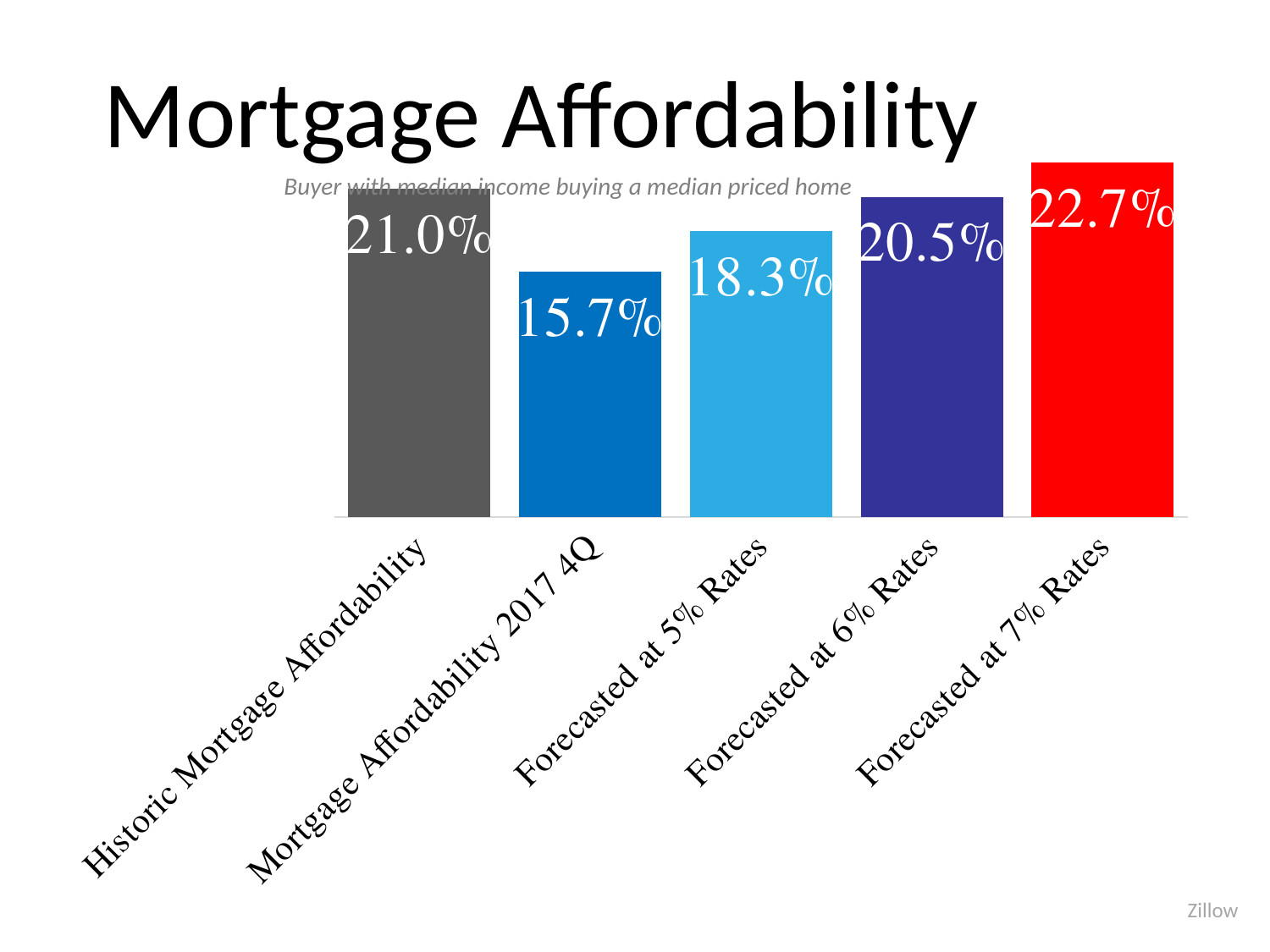

Mortgage Affordability

### Chart

| Category | Series 1 |
|---|---|
| Historic Mortgage Affordability | 0.21 |
| Mortgage Affordability 2017 4Q | 0.157 |
| Forecasted at 5% Rates | 0.183 |
| Forecasted at 6% Rates | 0.205 |
| Forecasted at 7% Rates | 0.227 |
Buyer with median income buying a median priced home
Zillow